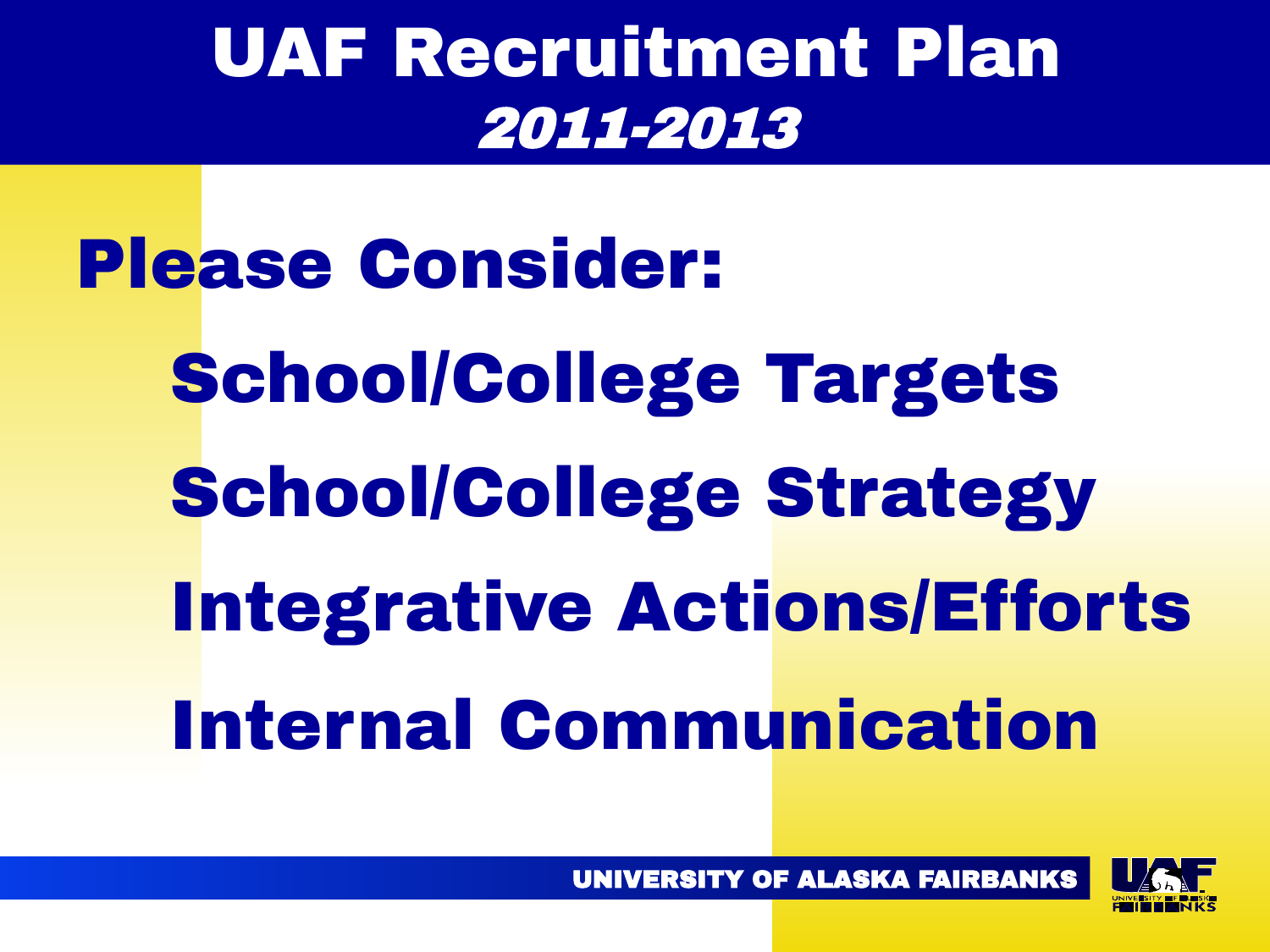

UAF Recruitment Plan
2011-2013

Please Consider:

    School/College Targets

    School/College Strategy

    Integrative Actions/Efforts

    Internal Communication

09.02